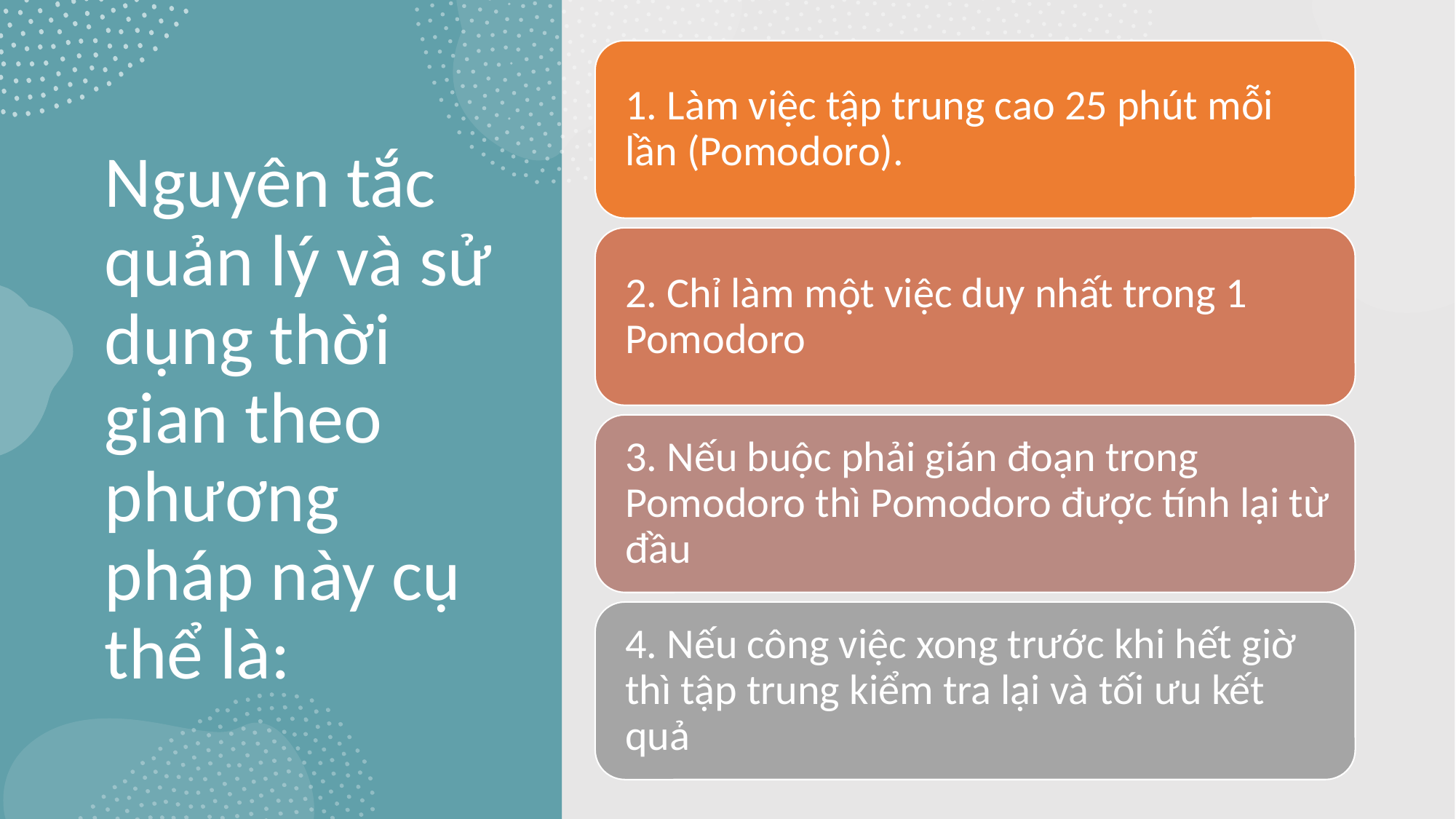

1. Làm việc tập trung cao 25 phút mỗi lần (Pomodoro).
2. Chỉ làm một việc duy nhất trong 1 Pomodoro
3. Nếu buộc phải gián đoạn trong Pomodoro thì Pomodoro được tính lại từ đầu
4. Nếu công việc xong trước khi hết giờ thì tập trung kiểm tra lại và tối ưu kết quả
# Nguyên tắc quản lý và sử dụng thời gian theo phương pháp này cụ thể là: